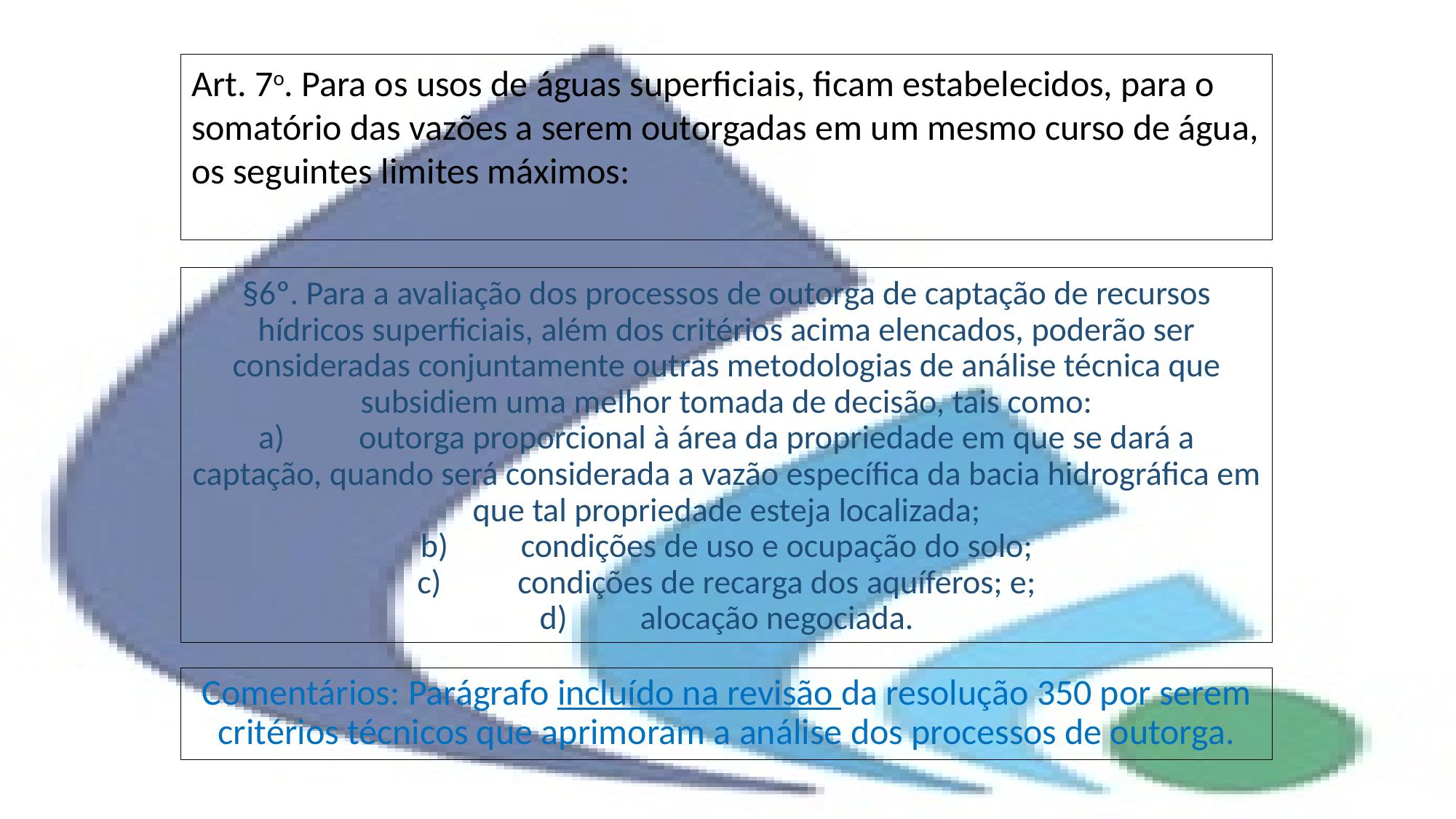

Art. 7o. Para os usos de águas superficiais, ficam estabelecidos, para o somatório das vazões a serem outorgadas em um mesmo curso de água, os seguintes limites máximos:

# §6º. Para a avaliação dos processos de outorga de captação de recursos hídricos superficiais, além dos critérios acima elencados, poderão ser consideradas conjuntamente outras metodologias de análise técnica que subsidiem uma melhor tomada de decisão, tais como: a)	outorga proporcional à área da propriedade em que se dará a captação, quando será considerada a vazão específica da bacia hidrográfica em que tal propriedade esteja localizada; b)	condições de uso e ocupação do solo; c)	condições de recarga dos aquíferos; e; d)	alocação negociada.
Comentários: Parágrafo incluído na revisão da resolução 350 por serem critérios técnicos que aprimoram a análise dos processos de outorga.